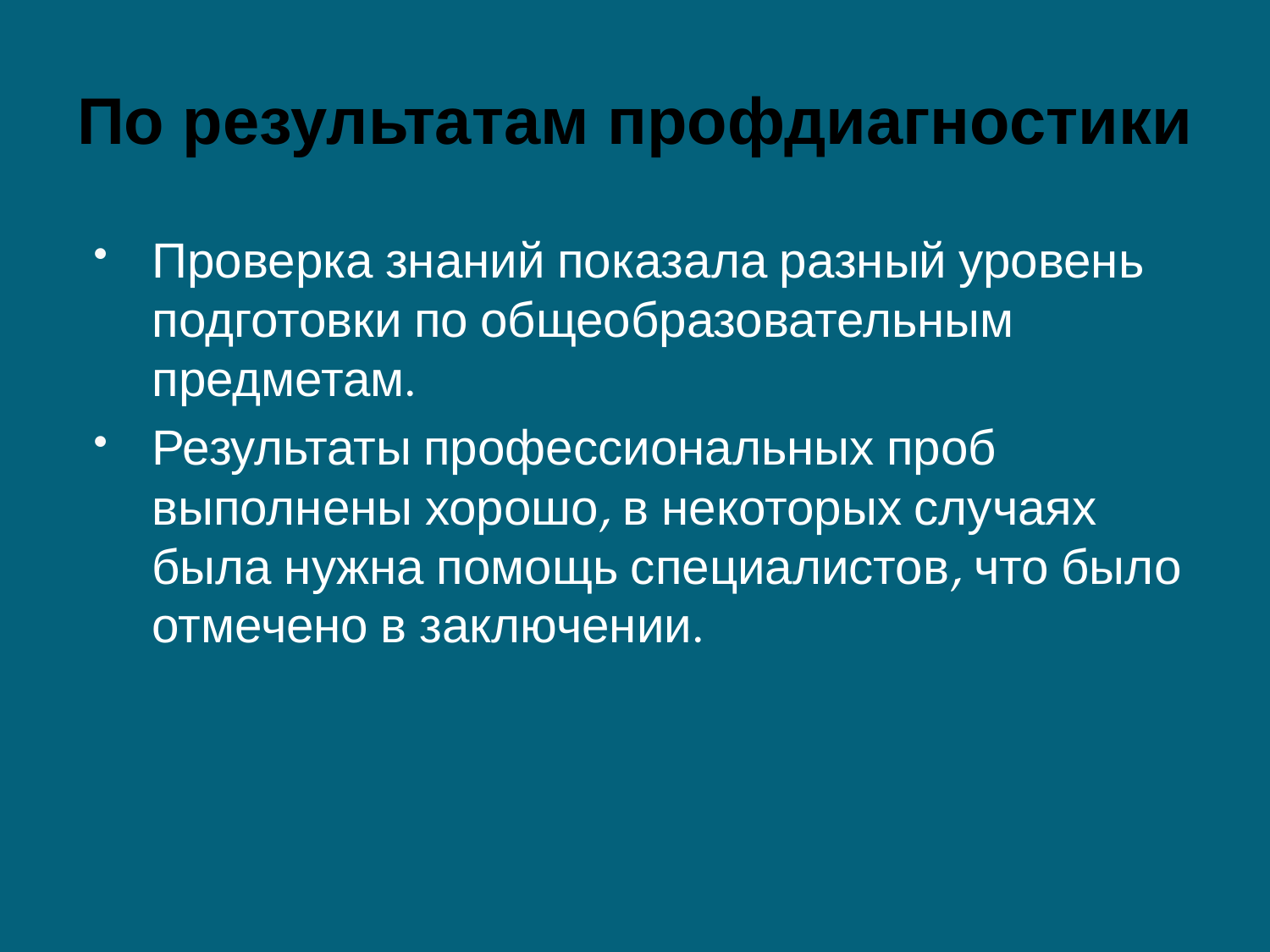

# По результатам профдиагностики
Проверка знаний показала разный уровень подготовки по общеобразовательным предметам.
Результаты профессиональных проб выполнены хорошо, в некоторых случаях была нужна помощь специалистов, что было отмечено в заключении.